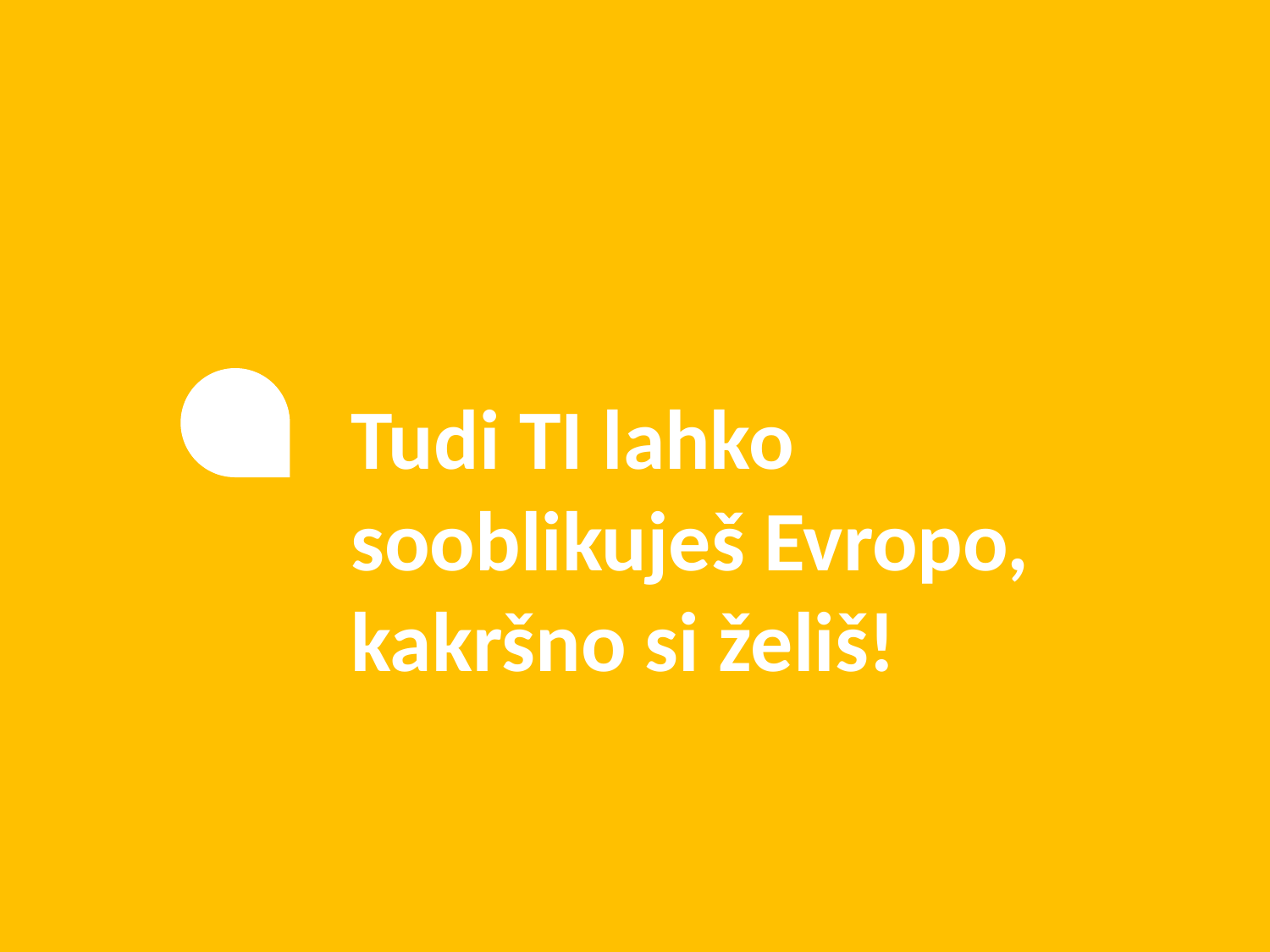

Tudi TI lahko sooblikuješ Evropo, kakršno si želiš!